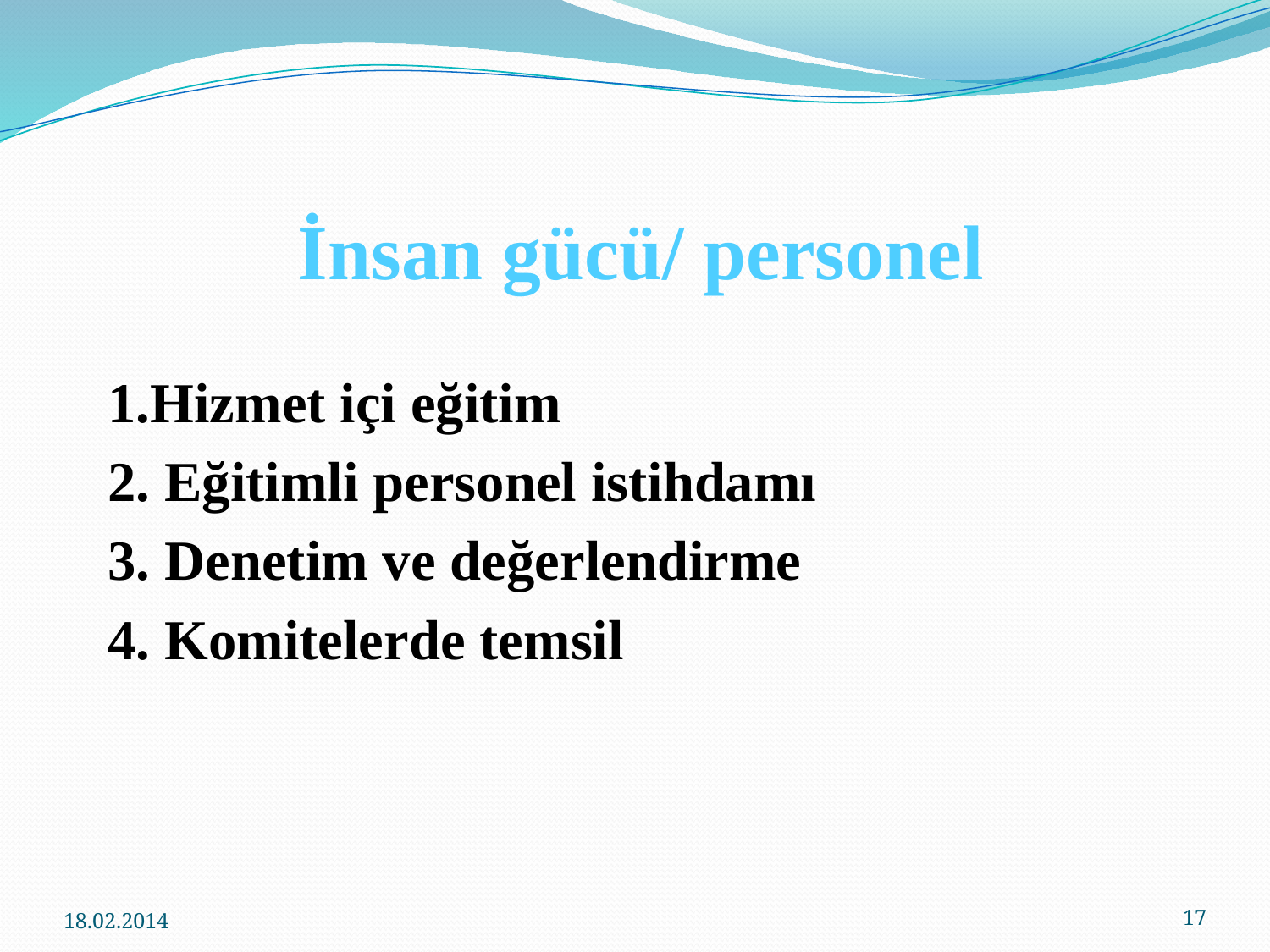

İnsan gücü/ personel
1.Hizmet içi eğitim
2. Eğitimli personel istihdamı
3. Denetim ve değerlendirme
4. Komitelerde temsil

18.02.2014
17